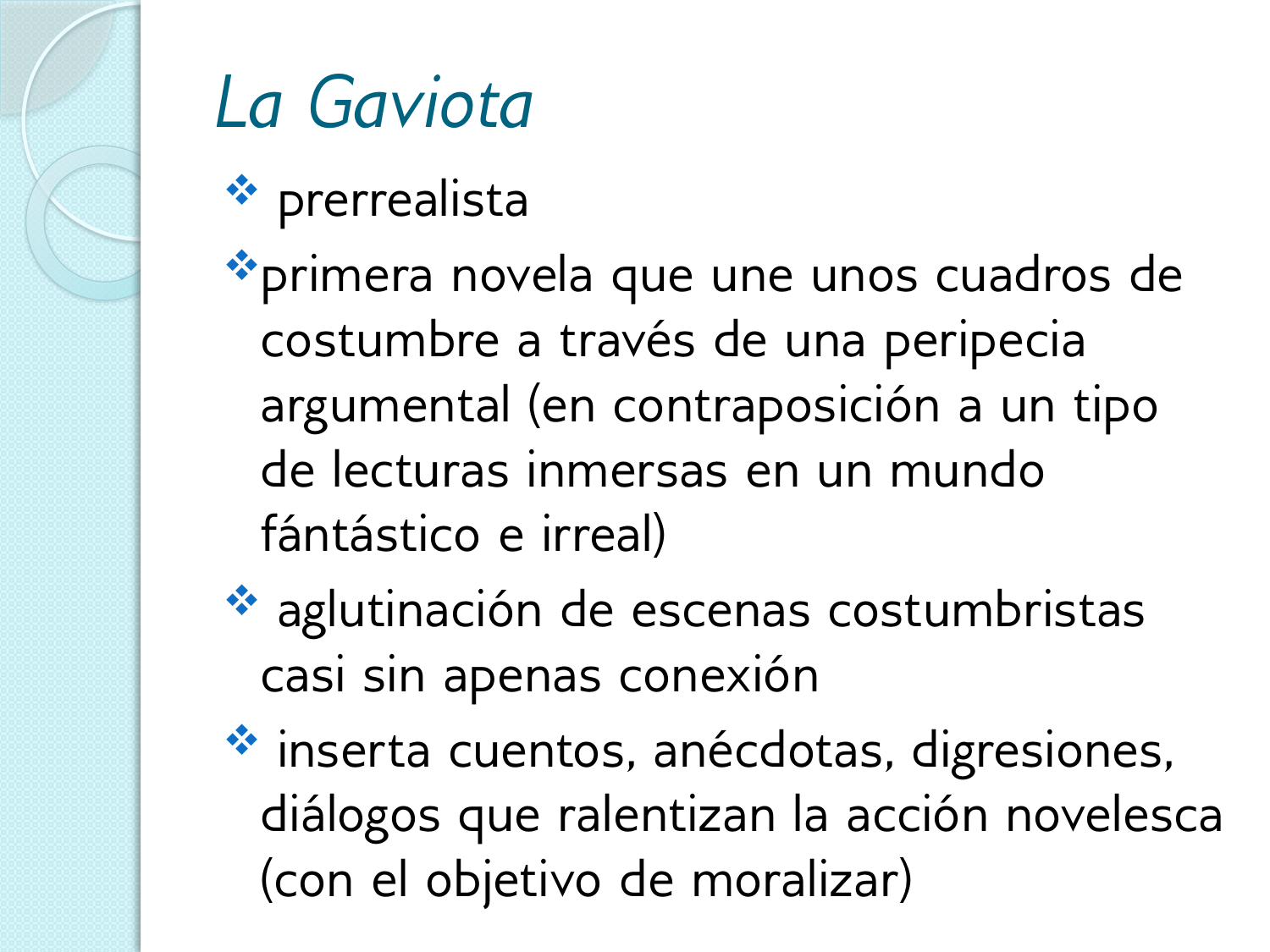

# La Gaviota
 prerrealista
primera novela que une unos cuadros de costumbre a través de una peripecia argumental (en contraposición a un tipo de lecturas inmersas en un mundo fántástico e irreal)
 aglutinación de escenas costumbristas casi sin apenas conexión
 inserta cuentos, anécdotas, digresiones, diálogos que ralentizan la acción novelesca (con el objetivo de moralizar)